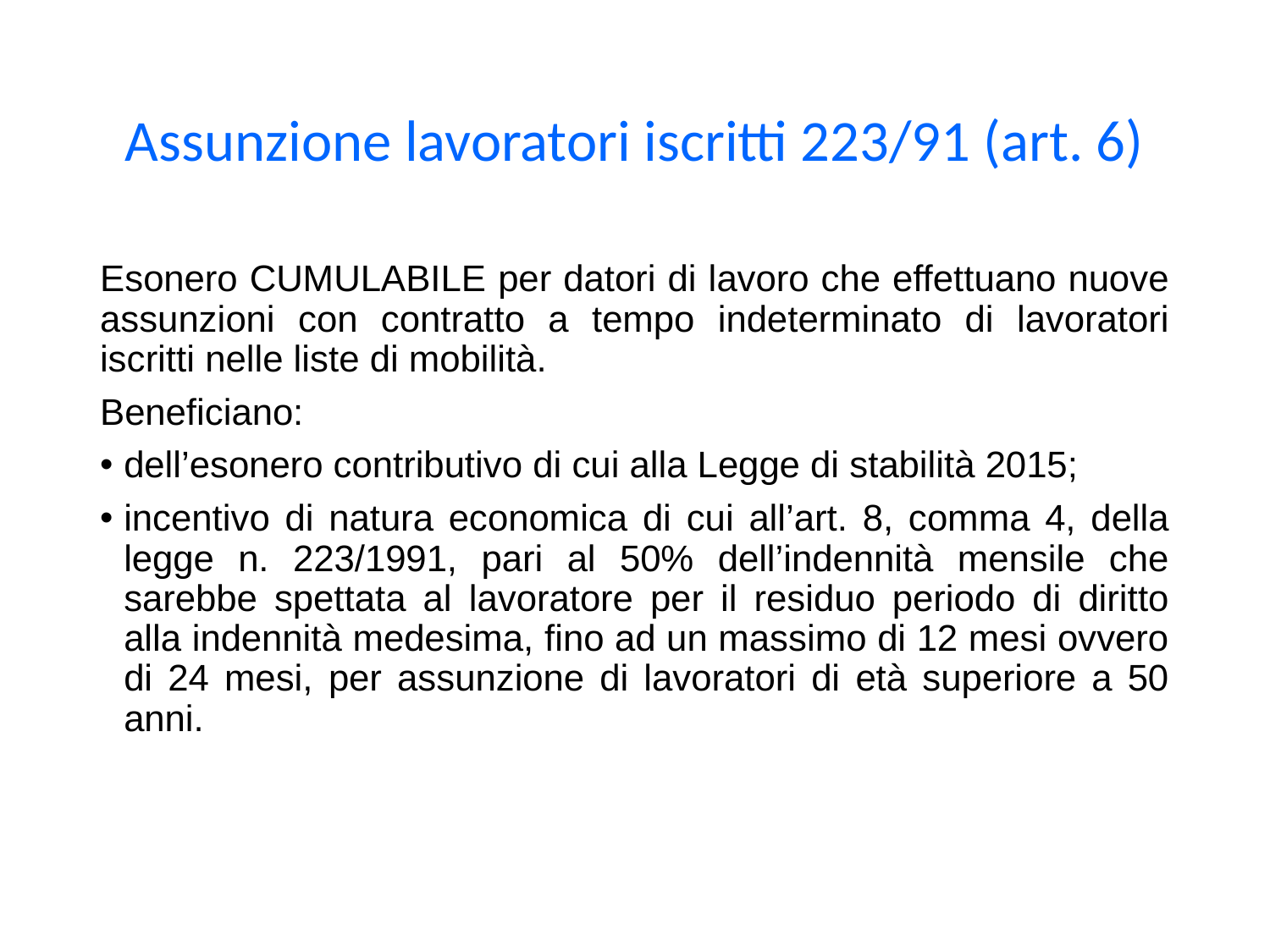

# Assunzione lavoratori iscritti 223/91 (art. 6)
Esonero CUMULABILE per datori di lavoro che effettuano nuove assunzioni con contratto a tempo indeterminato di lavoratori iscritti nelle liste di mobilità.
Beneficiano:
dell’esonero contributivo di cui alla Legge di stabilità 2015;
incentivo di natura economica di cui all’art. 8, comma 4, della legge n. 223/1991, pari al 50% dell’indennità mensile che sarebbe spettata al lavoratore per il residuo periodo di diritto alla indennità medesima, fino ad un massimo di 12 mesi ovvero di 24 mesi, per assunzione di lavoratori di età superiore a 50 anni.